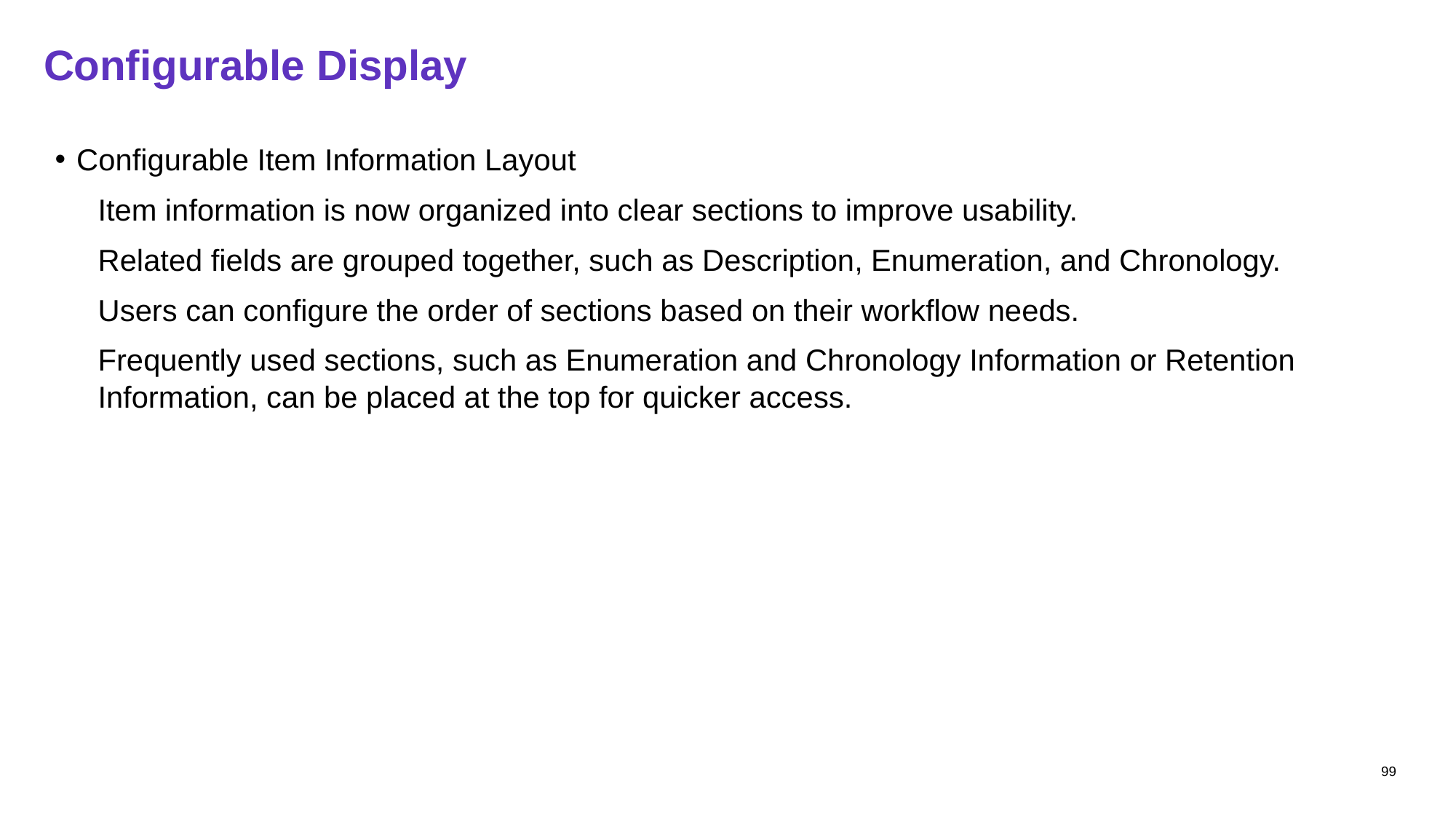

# Configurable Display
Configurable Item Information Layout
Item information is now organized into clear sections to improve usability.
Related fields are grouped together, such as Description, Enumeration, and Chronology.
Users can configure the order of sections based on their workflow needs.
Frequently used sections, such as Enumeration and Chronology Information or Retention Information, can be placed at the top for quicker access.

99